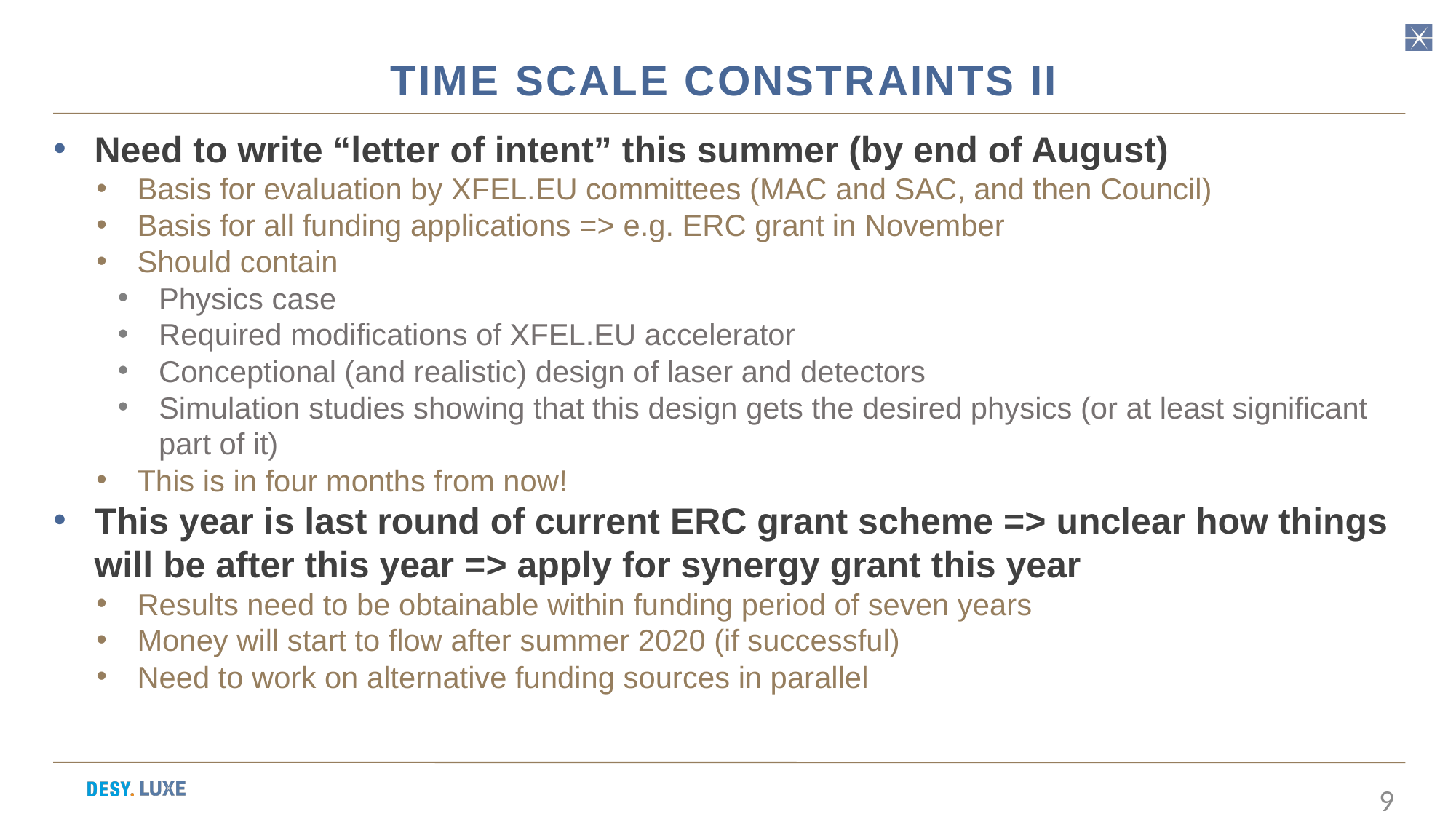

# Time scale constraints II
Need to write “letter of intent” this summer (by end of August)
Basis for evaluation by XFEL.EU committees (MAC and SAC, and then Council)
Basis for all funding applications => e.g. ERC grant in November
Should contain
Physics case
Required modifications of XFEL.EU accelerator
Conceptional (and realistic) design of laser and detectors
Simulation studies showing that this design gets the desired physics (or at least significant part of it)
This is in four months from now!
This year is last round of current ERC grant scheme => unclear how things will be after this year => apply for synergy grant this year
Results need to be obtainable within funding period of seven years
Money will start to flow after summer 2020 (if successful)
Need to work on alternative funding sources in parallel

9